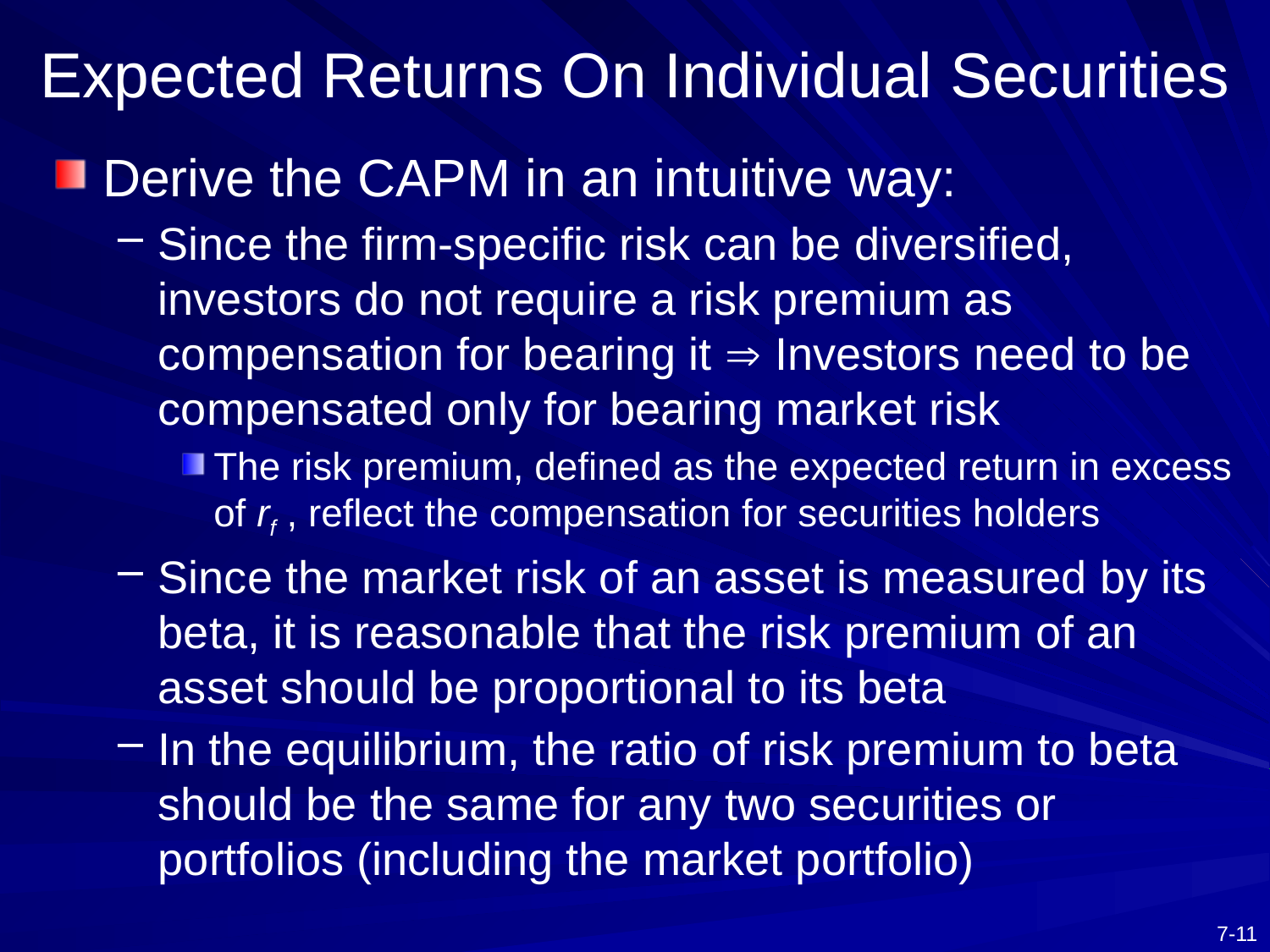

# Expected Returns On Individual Securities
Derive the CAPM in an intuitive way:
Since the firm-specific risk can be diversified, investors do not require a risk premium as compensation for bearing it ⇒ Investors need to be compensated only for bearing market risk
The risk premium, defined as the expected return in excess of rf , reflect the compensation for securities holders
Since the market risk of an asset is measured by its beta, it is reasonable that the risk premium of an asset should be proportional to its beta
In the equilibrium, the ratio of risk premium to beta should be the same for any two securities or portfolios (including the market portfolio)